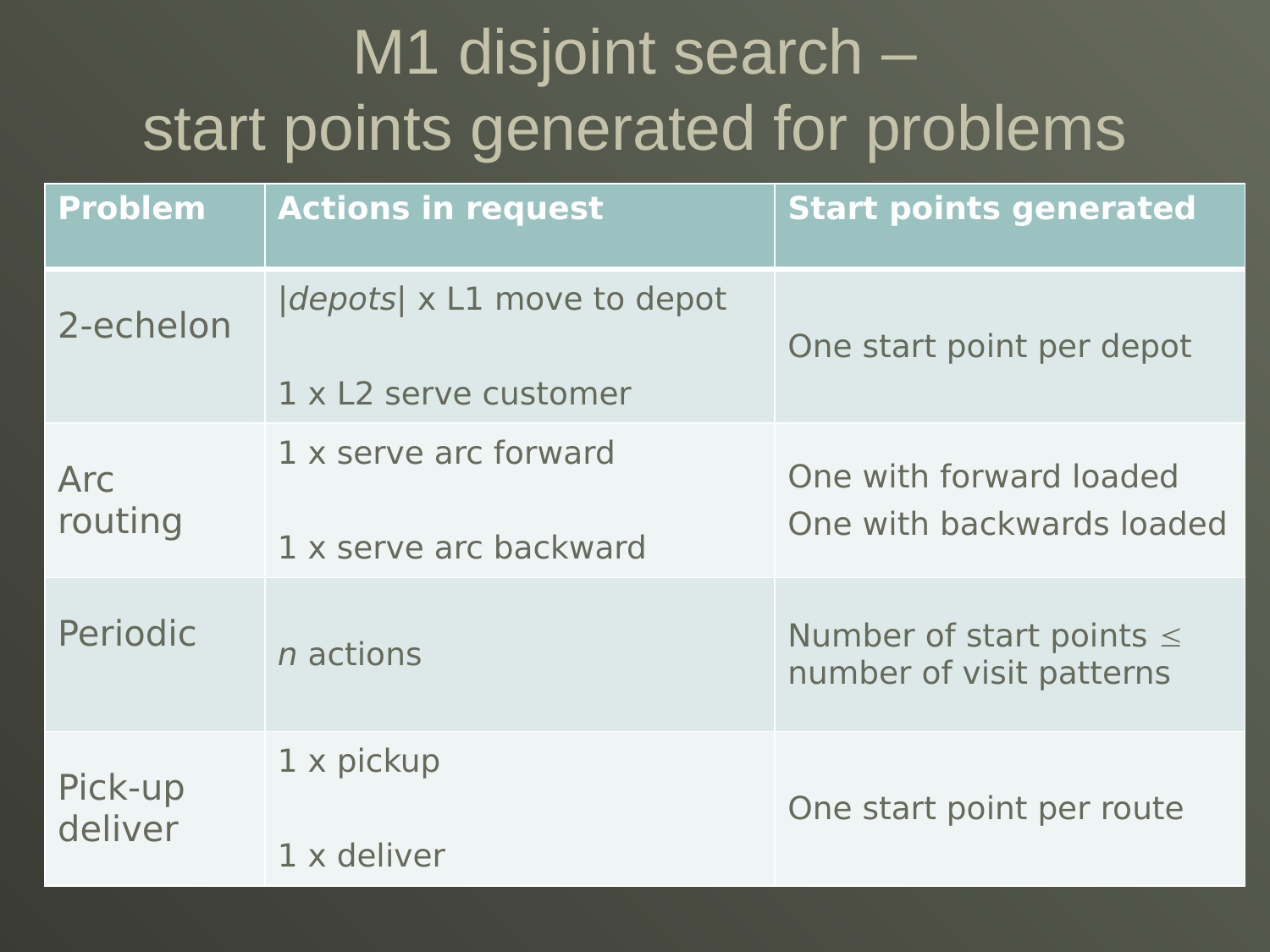

# M1 disjoint search – start points generated for problems
| Problem | Actions in request | Start points generated |
| --- | --- | --- |
| 2-echelon | |depots| x L1 move to depot 1 x L2 serve customer | One start point per depot |
| Arc routing | 1 x serve arc forward 1 x serve arc backward | One with forward loaded One with backwards loaded |
| Periodic | n actions | Number of start points ≤ number of visit patterns |
| Pick-up deliver | 1 x pickup 1 x deliver | One start point per route |